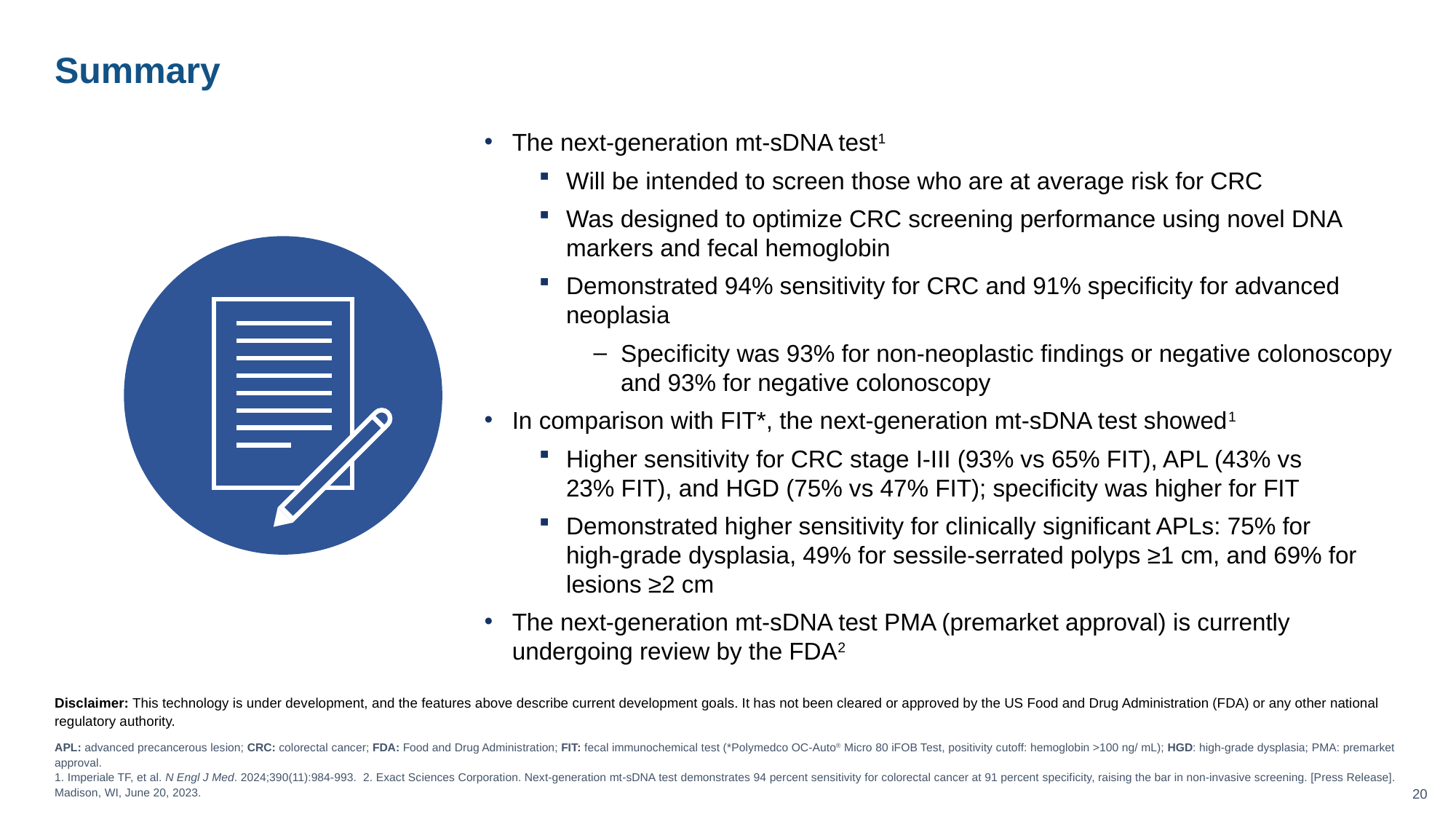

Summary
The next-generation mt-sDNA test1
Will be intended to screen those who are at average risk for CRC
Was designed to optimize CRC screening performance using novel DNA markers and fecal hemoglobin
Demonstrated 94% sensitivity for CRC and 91% specificity for advanced neoplasia
Specificity was 93% for non-neoplastic findings or negative colonoscopy and 93% for negative colonoscopy
In comparison with FIT*, the next-generation mt-sDNA test showed1
Higher sensitivity for CRC stage I-III (93% vs 65% FIT), APL (43% vs
23% FIT), and HGD (75% vs 47% FIT); specificity was higher for FIT
Demonstrated higher sensitivity for clinically significant APLs: 75% for
high-grade dysplasia, 49% for sessile-serrated polyps ≥1 cm, and 69% for lesions ≥2 cm
The next-generation mt-sDNA test PMA (premarket approval) is currently undergoing review by the FDA2

Disclaimer: This technology is under development, and the features above describe current development goals. It has not been cleared or approved by the US Food and Drug Administration (FDA) or any other national regulatory authority.

APL: advanced precancerous lesion; CRC: colorectal cancer; FDA: Food and Drug Administration; FIT: fecal immunochemical test (*Polymedco OC-Auto® Micro 80 iFOB Test, positivity cutoff: hemoglobin >100 ng/ mL); HGD: high-grade dysplasia; PMA: premarket approval.
1. Imperiale TF, et al. N Engl J Med. 2024;390(11):984-993.  2. Exact Sciences Corporation. Next-generation mt-sDNA test demonstrates 94 percent sensitivity for colorectal cancer at 91 percent specificity, raising the bar in non-invasive screening. [Press Release]. Madison, WI, June 20, 2023.